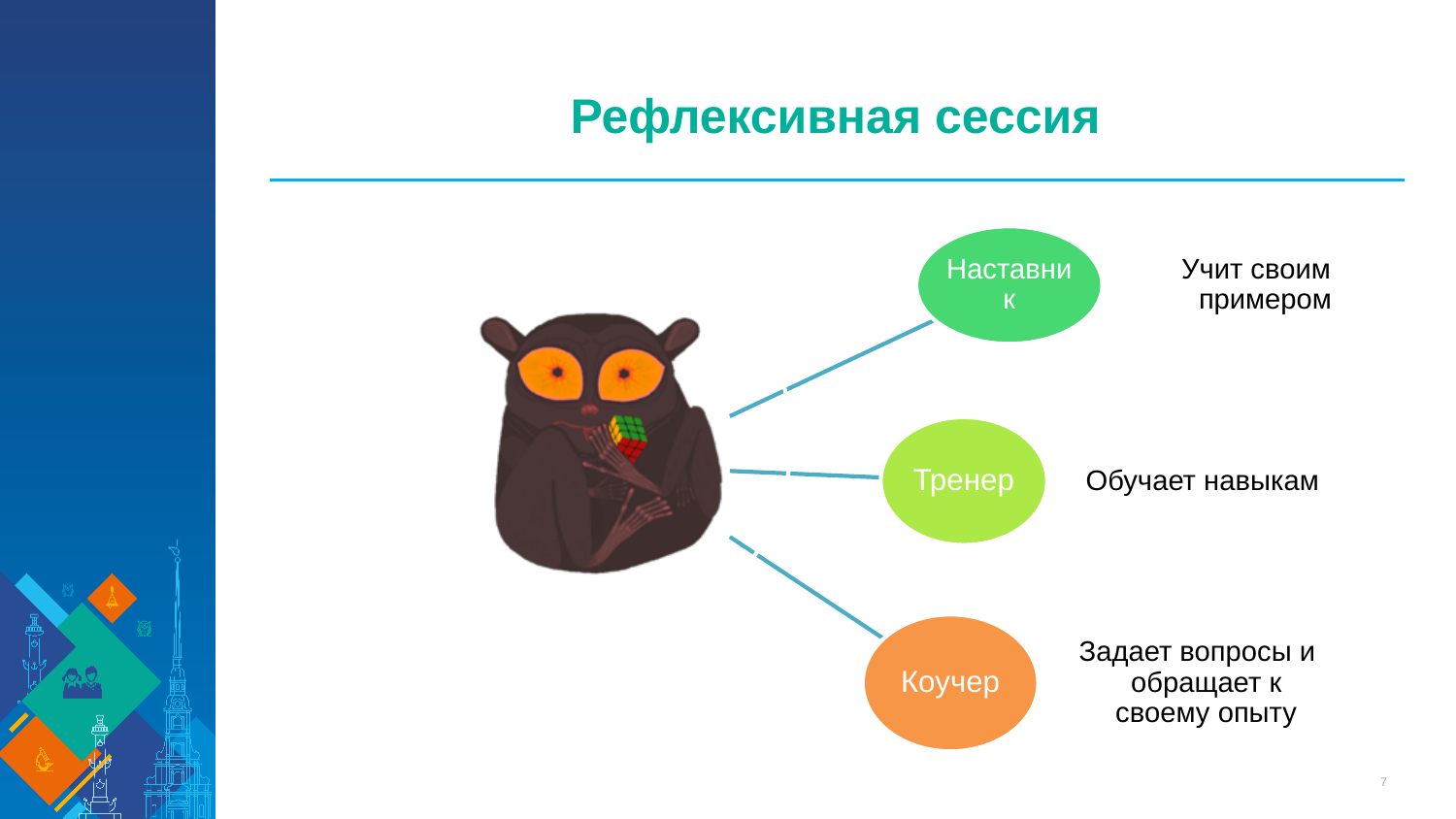

# Рефлексивная сессия
Наставник
Учит своим примером
Тренер
Обучает навыкам
Коучер
Задает вопросы и обращает к своему опыту

7